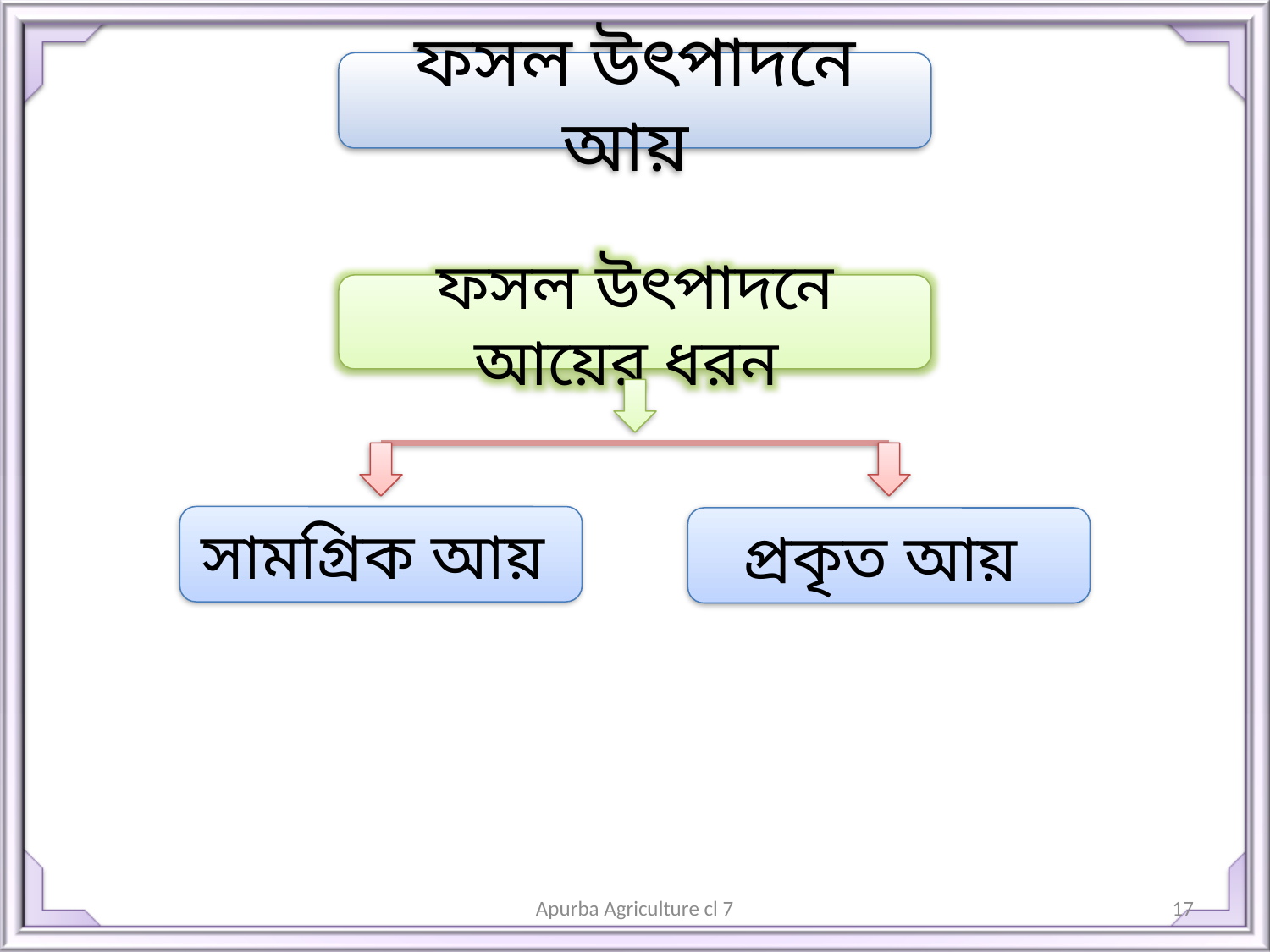

ফসল উৎপাদনে আয়
ফসল উৎপাদনে আয়ের ধরন

সামগ্রিক আয়
প্রকৃত আয়
Apurba Agriculture cl 7
17